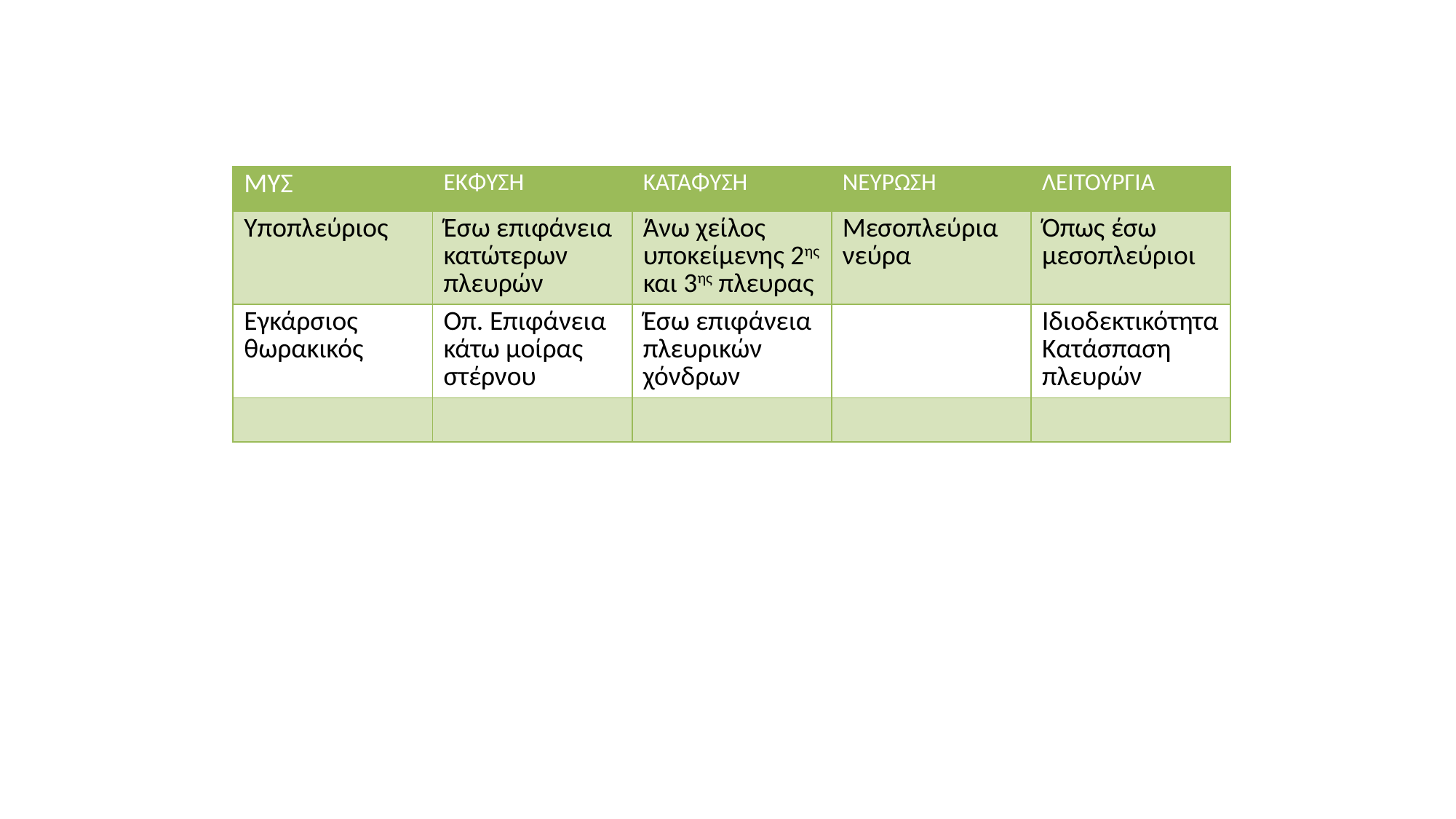

| ΜΥΣ | ΕΚΦΥΣΗ | ΚΑΤΑΦΥΣΗ | ΝΕΥΡΩΣΗ | ΛΕΙΤΟΥΡΓΙΑ |
| --- | --- | --- | --- | --- |
| Υποπλεύριος | Έσω επιφάνεια κατώτερων πλευρών | Άνω χείλος υποκείμενης 2ης και 3ης πλευρας | Μεσοπλεύρια νεύρα | Όπως έσω μεσοπλεύριοι |
| Εγκάρσιος θωρακικός | Οπ. Επιφάνεια κάτω μοίρας στέρνου | Έσω επιφάνεια πλευρικών χόνδρων |  | Ιδιοδεκτικότητα Κατάσπαση πλευρών |
|  |  |  |  |  |